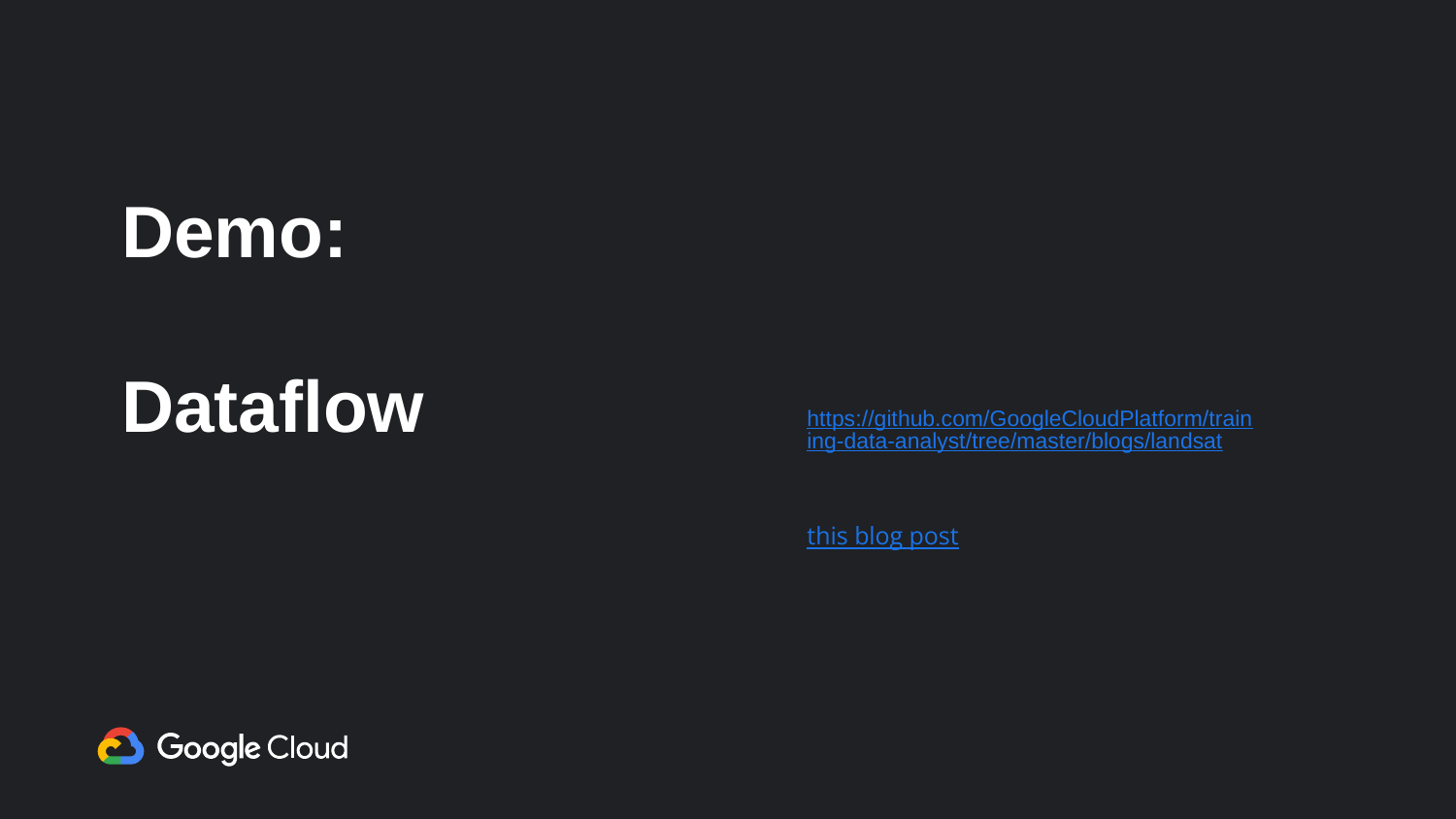

# Demo:

Dataflow
https://github.com/GoogleCloudPlatform/training-data-analyst/tree/master/blogs/landsat

this blog post